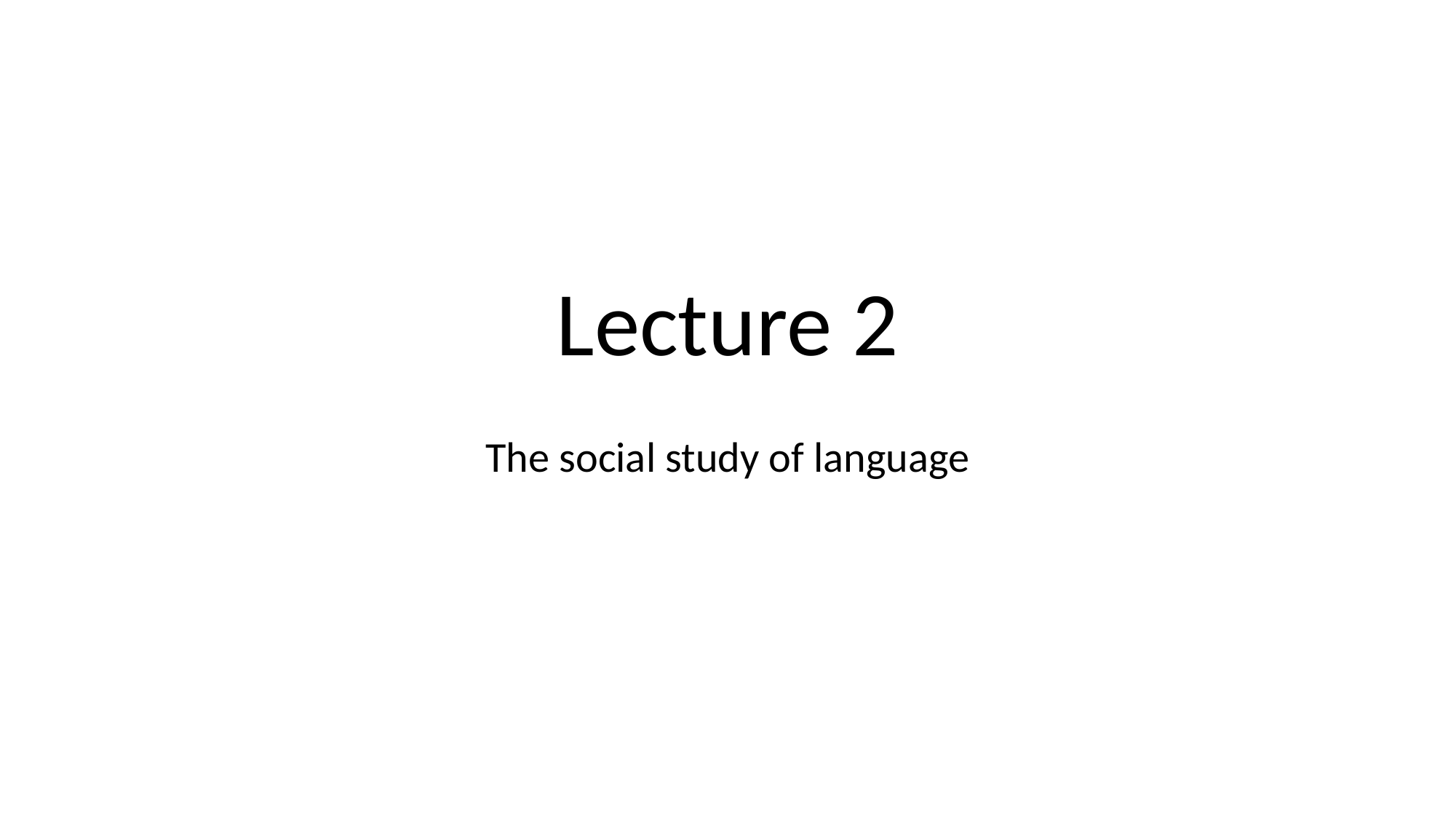

# Lecture 2
The social study of language